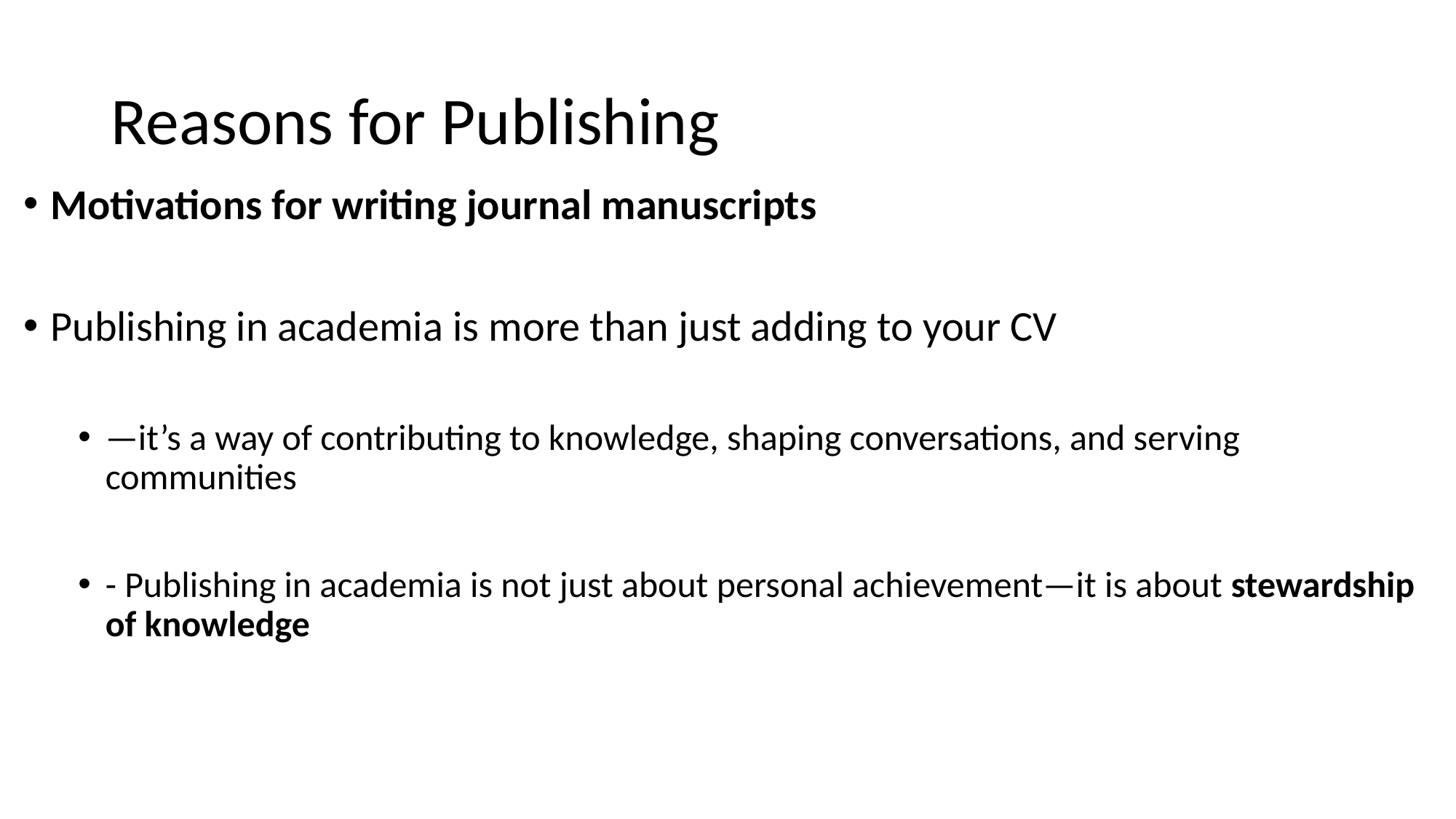

# Reasons for Publishing
Motivations for writing journal manuscripts

Publishing in academia is more than just adding to your CV

—it’s a way of contributing to knowledge, shaping conversations, and serving communities

- Publishing in academia is not just about personal achievement—it is about stewardship of knowledge